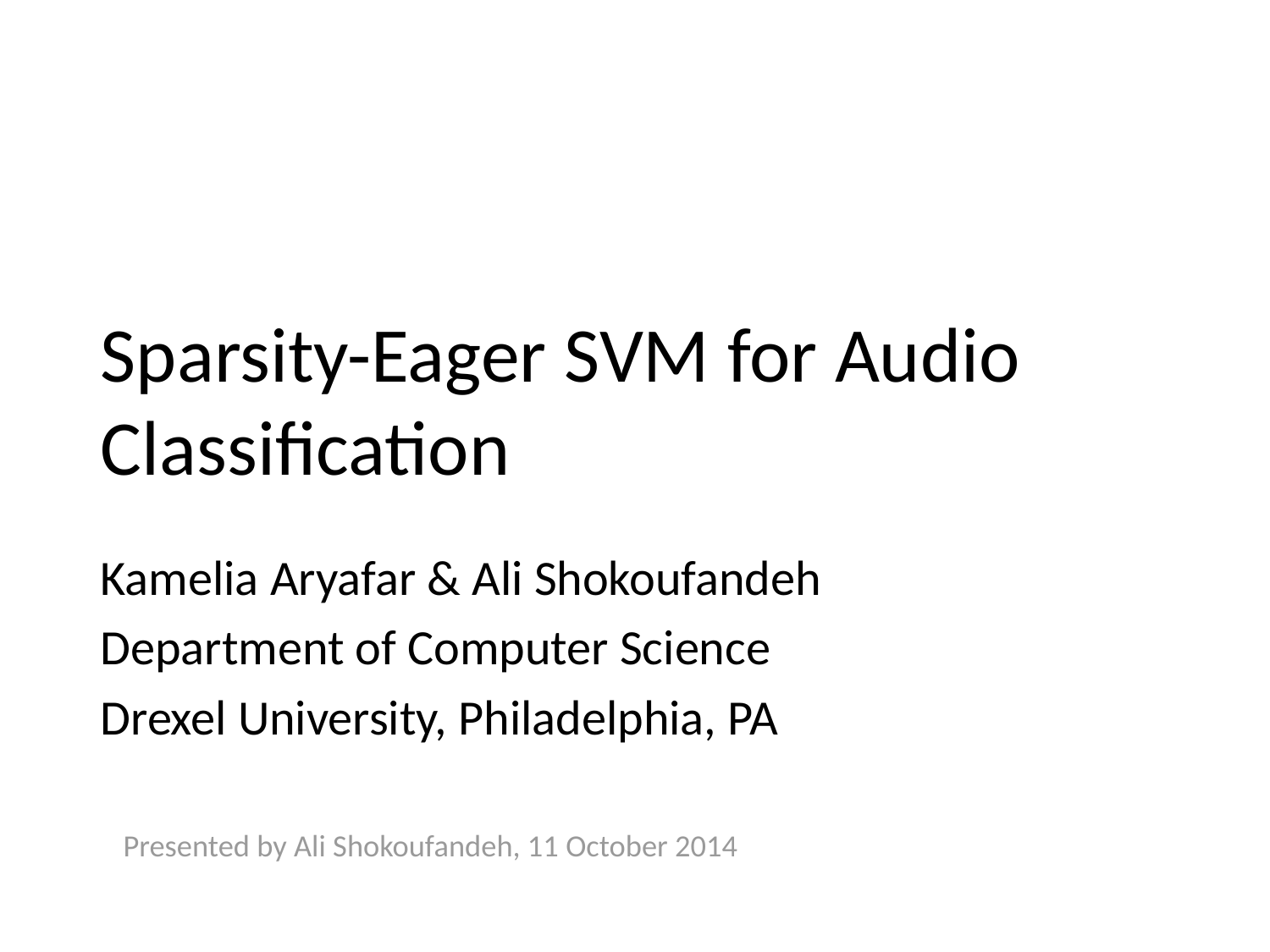

# Sparsity-Eager SVM for Audio Classification
Kamelia Aryafar & Ali Shokoufandeh
Department of Computer Science
Drexel University, Philadelphia, PA
Presented by Ali Shokoufandeh, 11 October 2014